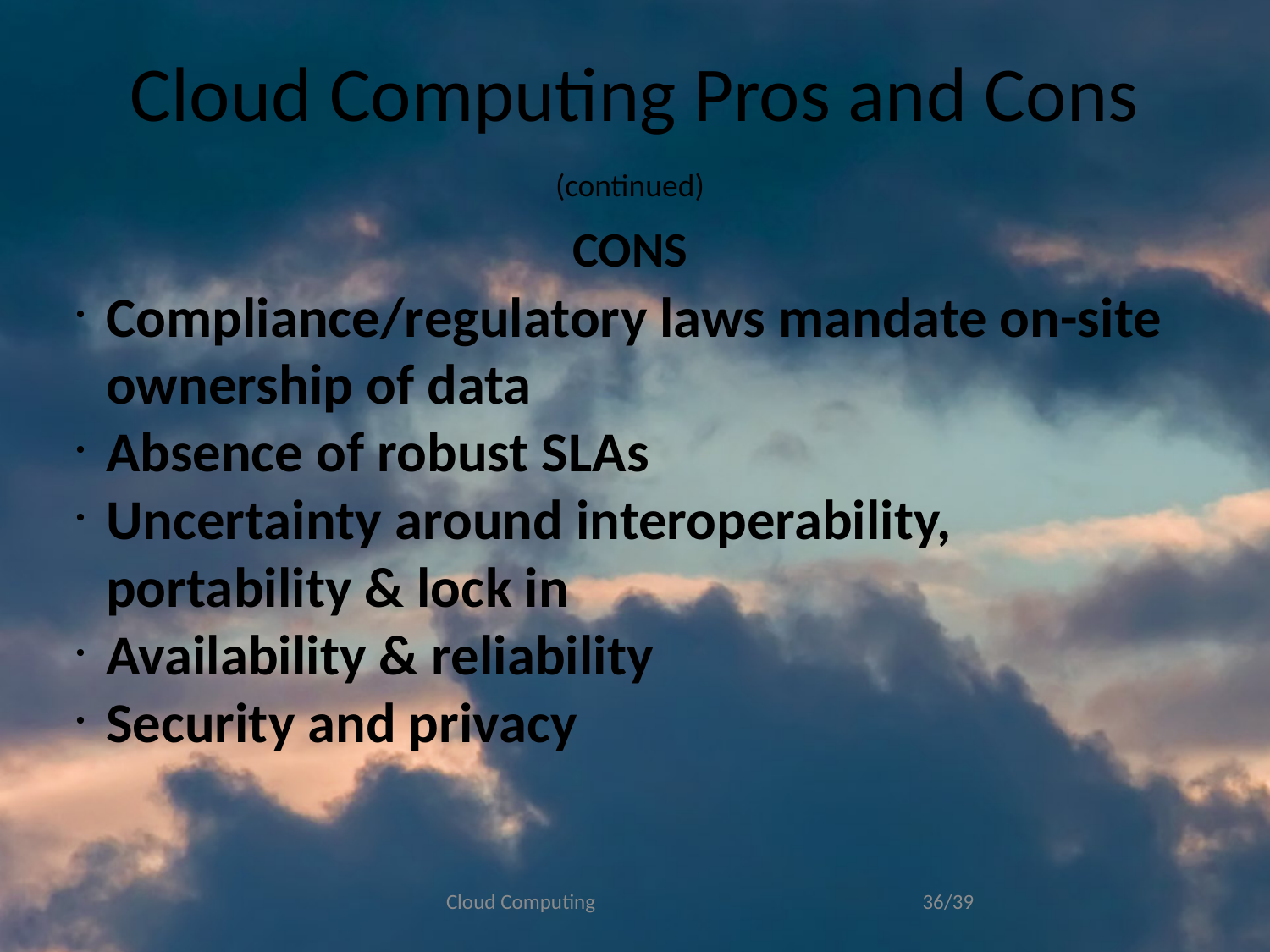

Cloud Computing Pros and Cons
(continued)
CONS
Compliance/regulatory laws mandate on-site ownership of data
Absence of robust SLAs
Uncertainty around interoperability, portability & lock in
Availability & reliability
Security and privacy
Cloud Computing
36/39